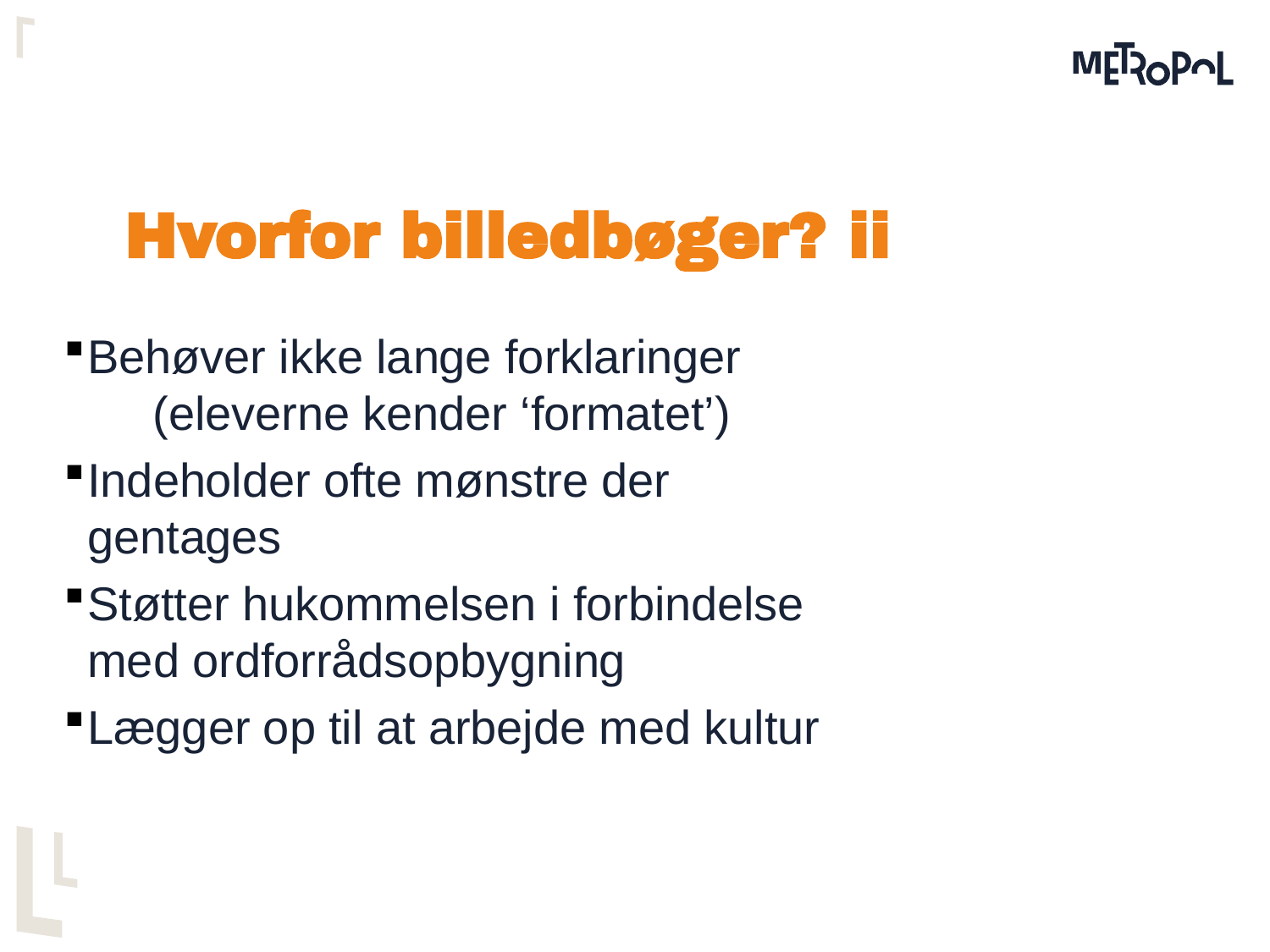

# Hvorfor billedbøger? ii

Behøver ikke lange forklaringer             (eleverne kender ‘formatet’)
Indeholder ofte mønstre der gentages
Støtter hukommelsen i forbindelse med ordforrådsopbygning
Lægger op til at arbejde med kultur